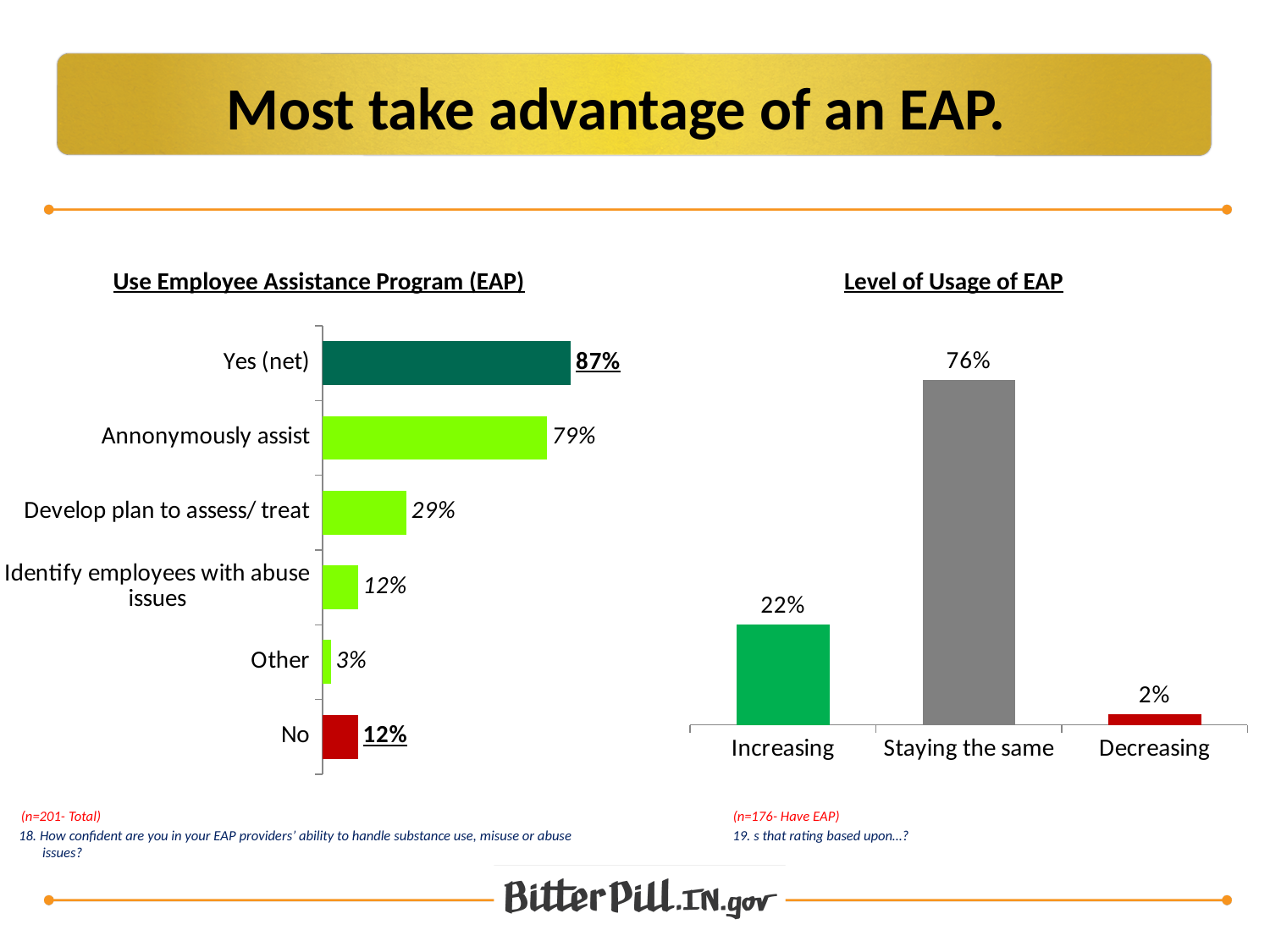

Most take advantage of an EAP.
Use Employee Assistance Program (EAP)
Level of Usage of EAP

### Chart

| Category | Column1 |
|---|---|
| Yes (net) | 0.87 |
| Annonymously assist | 0.786 |
| Develop plan to assess/ treat | 0.294 |
| Identify employees with abuse issues | 0.124 |
| Other | 0.03 |
| No | 0.124 |

### Chart

| Category | Column1 |
|---|---|
| Increasing | 0.22 |
| Staying the same | 0.756 |
| Decreasing | 0.024 |
(n=201- Total)
(n=176- Have EAP)
18. How confident are you in your EAP providers’ ability to handle substance use, misuse or abuse issues?
19. s that rating based upon…?